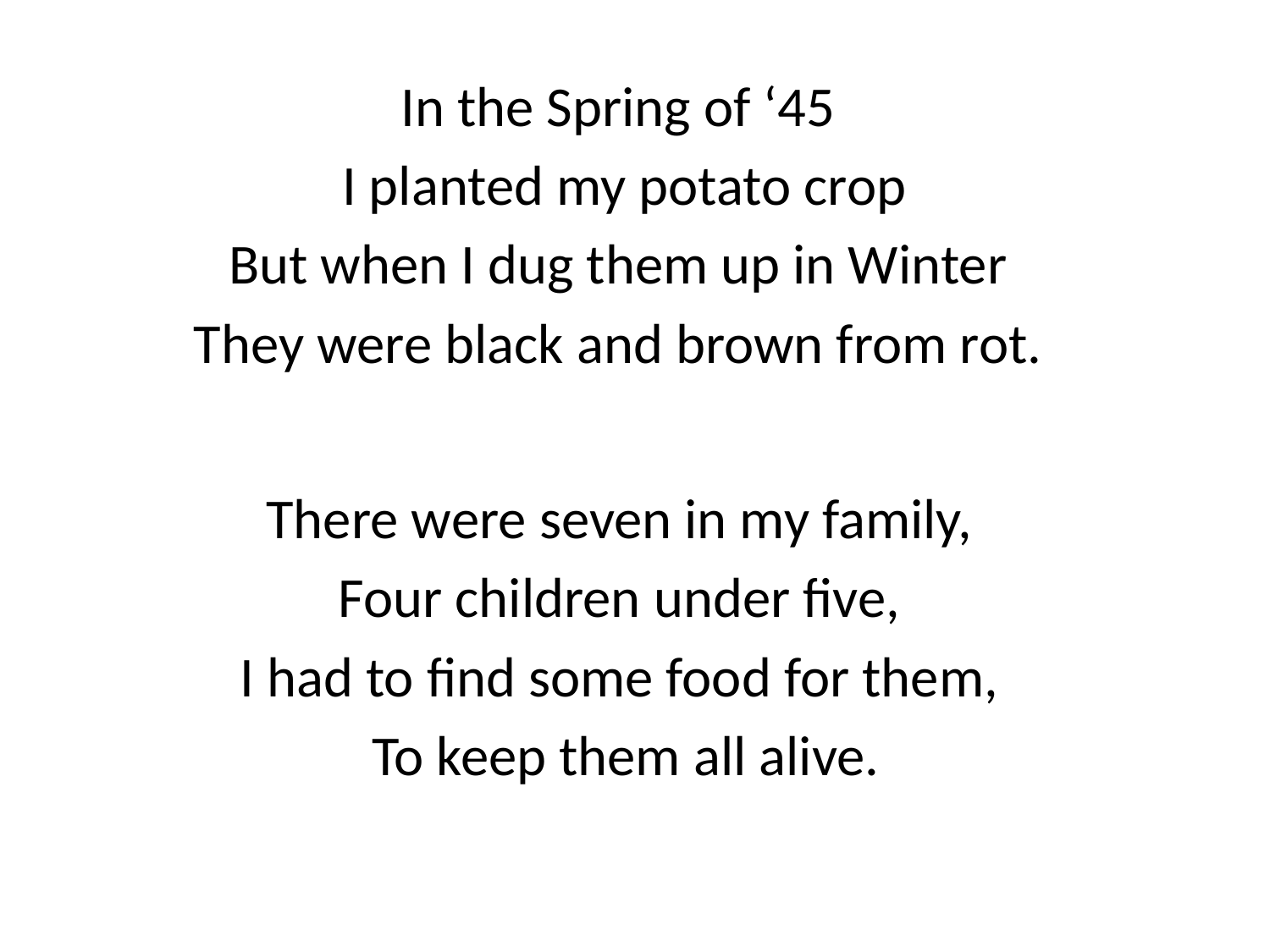

In the Spring of ‘45
I planted my potato crop
But when I dug them up in Winter
They were black and brown from rot.

There were seven in my family,
Four children under five,
I had to find some food for them,
To keep them all alive.